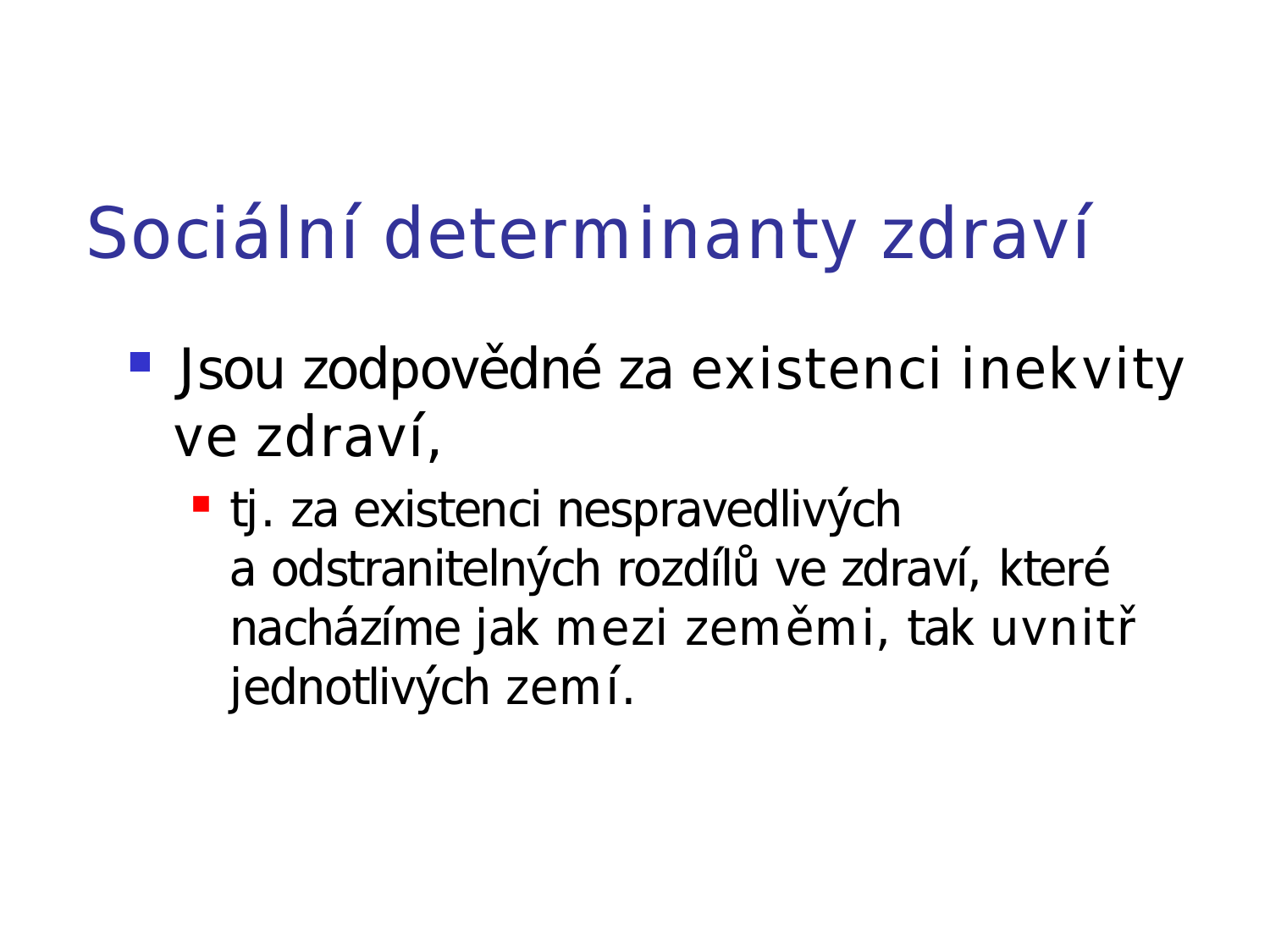

# Sociální determinanty zdraví
Jsou zodpovědné za existenci inekvity ve zdraví,
tj. za existenci nespravedlivých a odstranitelných rozdílů ve zdraví, které nacházíme jak mezi zeměmi, tak uvnitř jednotlivých zemí.